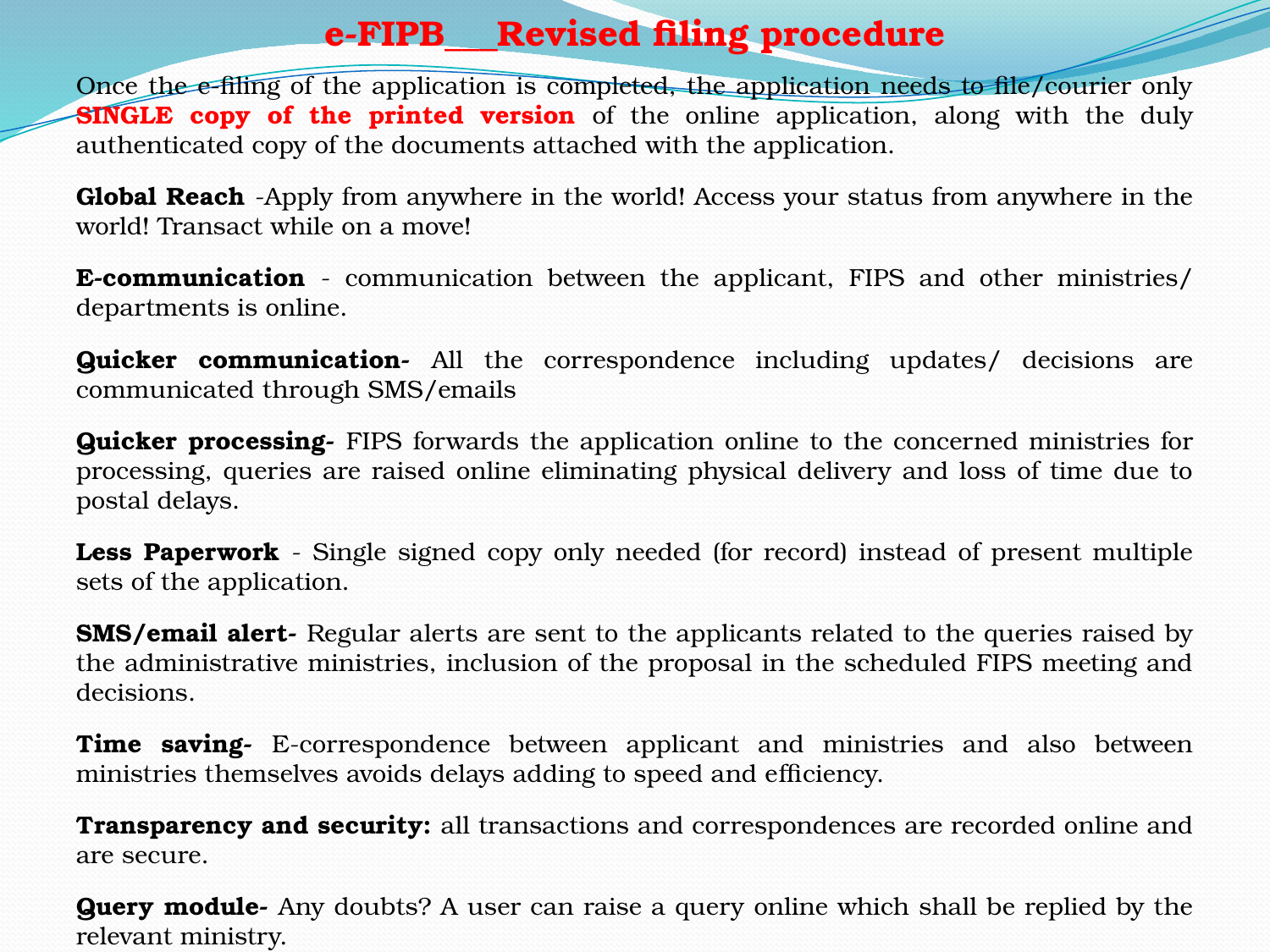

# e-FIPB___Revised filing procedure
Once the e-filing of the application is completed, the application needs to file/courier only SINGLE copy of the printed version of the online application, along with the duly authenticated copy of the documents attached with the application.

Global Reach -Apply from anywhere in the world! Access your status from anywhere in the world! Transact while on a move!

E-communication - communication between the applicant, FIPS and other ministries/ departments is online.

Quicker communication- All the correspondence including updates/ decisions are communicated through SMS/emails

Quicker processing- FIPS forwards the application online to the concerned ministries for processing, queries are raised online eliminating physical delivery and loss of time due to postal delays.

Less Paperwork - Single signed copy only needed (for record) instead of present multiple sets of the application.

SMS/email alert- Regular alerts are sent to the applicants related to the queries raised by the administrative ministries, inclusion of the proposal in the scheduled FIPS meeting and decisions.

Time saving- E-correspondence between applicant and ministries and also between ministries themselves avoids delays adding to speed and efficiency.

Transparency and security: all transactions and correspondences are recorded online and are secure.

Query module- Any doubts? A user can raise a query online which shall be replied by the relevant ministry.